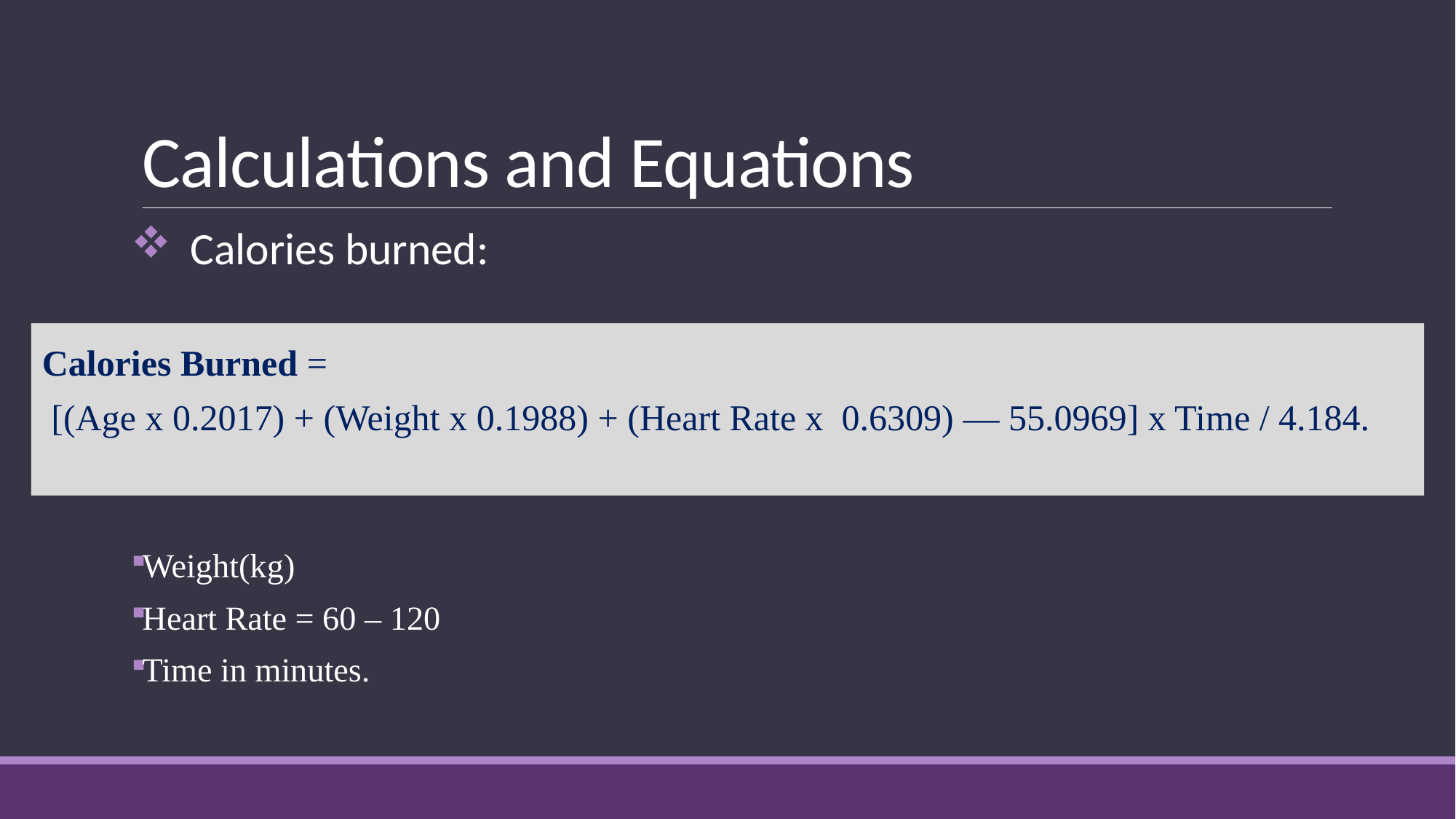

# Calculations and Equations
Calories burned:

Weight(kg)
Heart Rate = 60 – 120
Time in minutes.

Calories Burned =

 [(Age x 0.2017) + (Weight x 0.1988) + (Heart Rate x  0.6309) — 55.0969] x Time / 4.184.